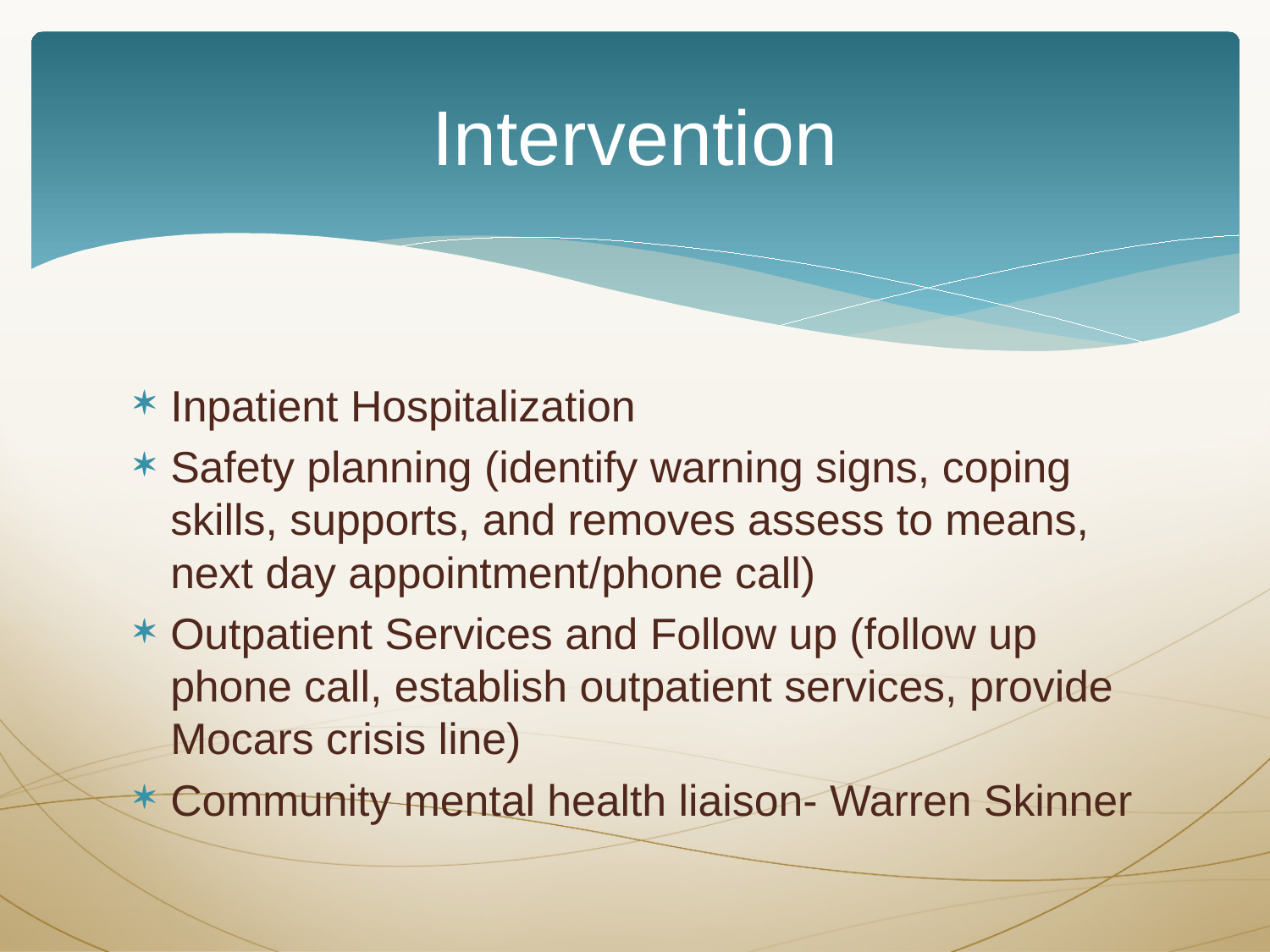

# Intervention
Inpatient Hospitalization
Safety planning (identify warning signs, coping skills, supports, and removes assess to means, next day appointment/phone call)
Outpatient Services and Follow up (follow up phone call, establish outpatient services, provide Mocars crisis line)
Community mental health liaison- Warren Skinner